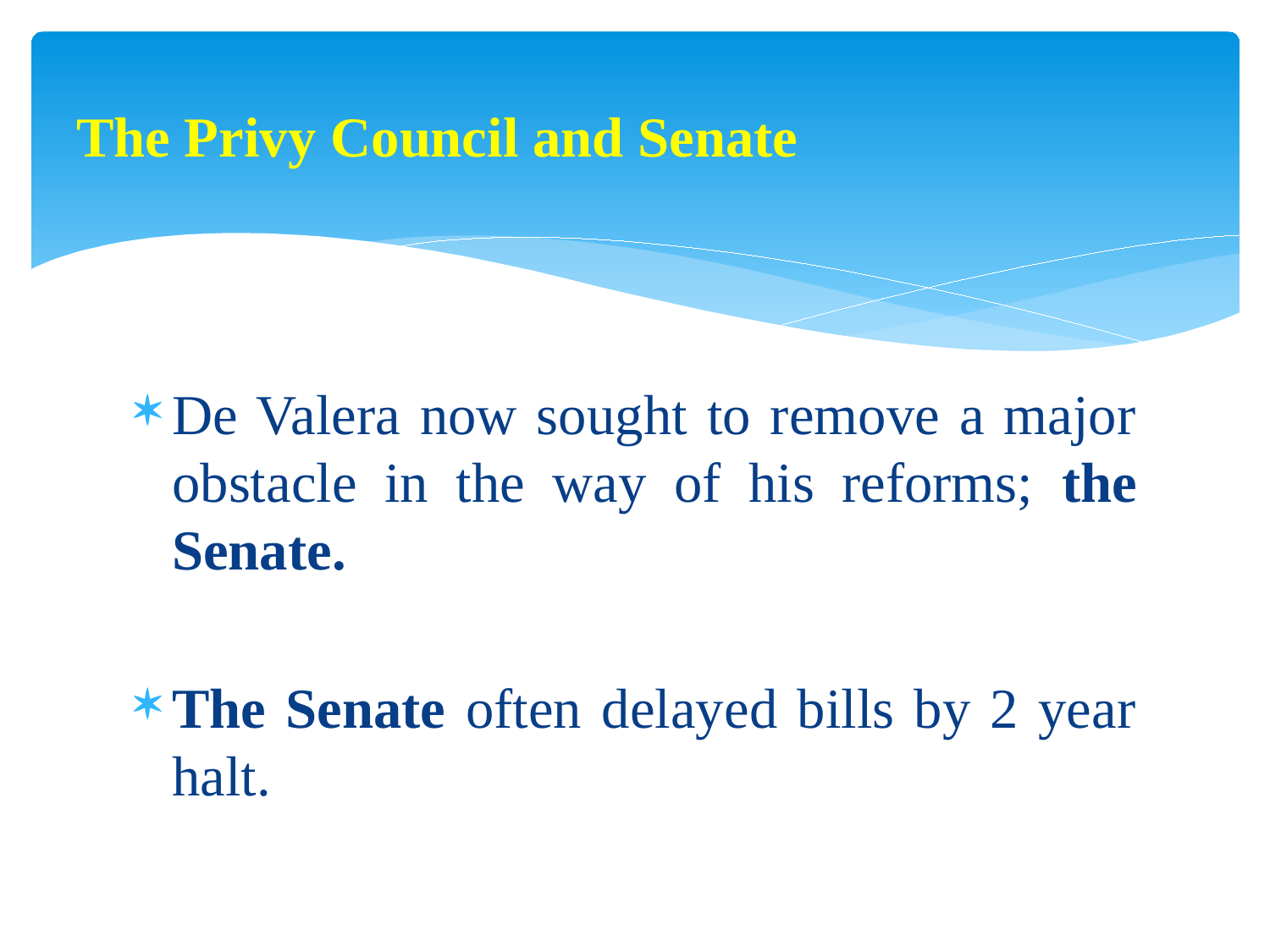

# The Privy Council and Senate
De Valera now sought to remove a major obstacle in the way of his reforms; the Senate.

The Senate often delayed bills by 2 year halt.